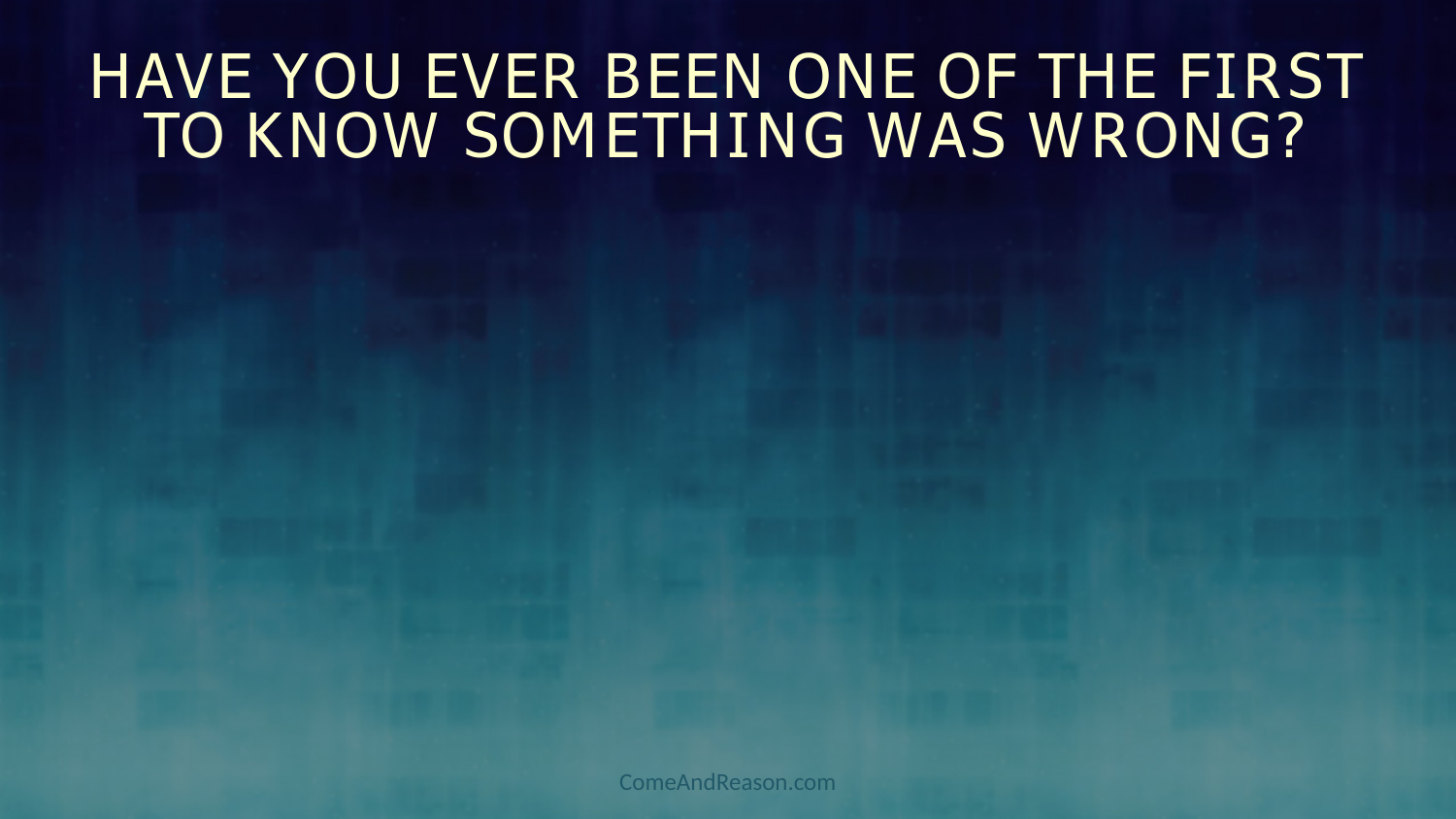

# Have You Ever Been One of the First to Know Something was Wrong?

ComeAndReason.com